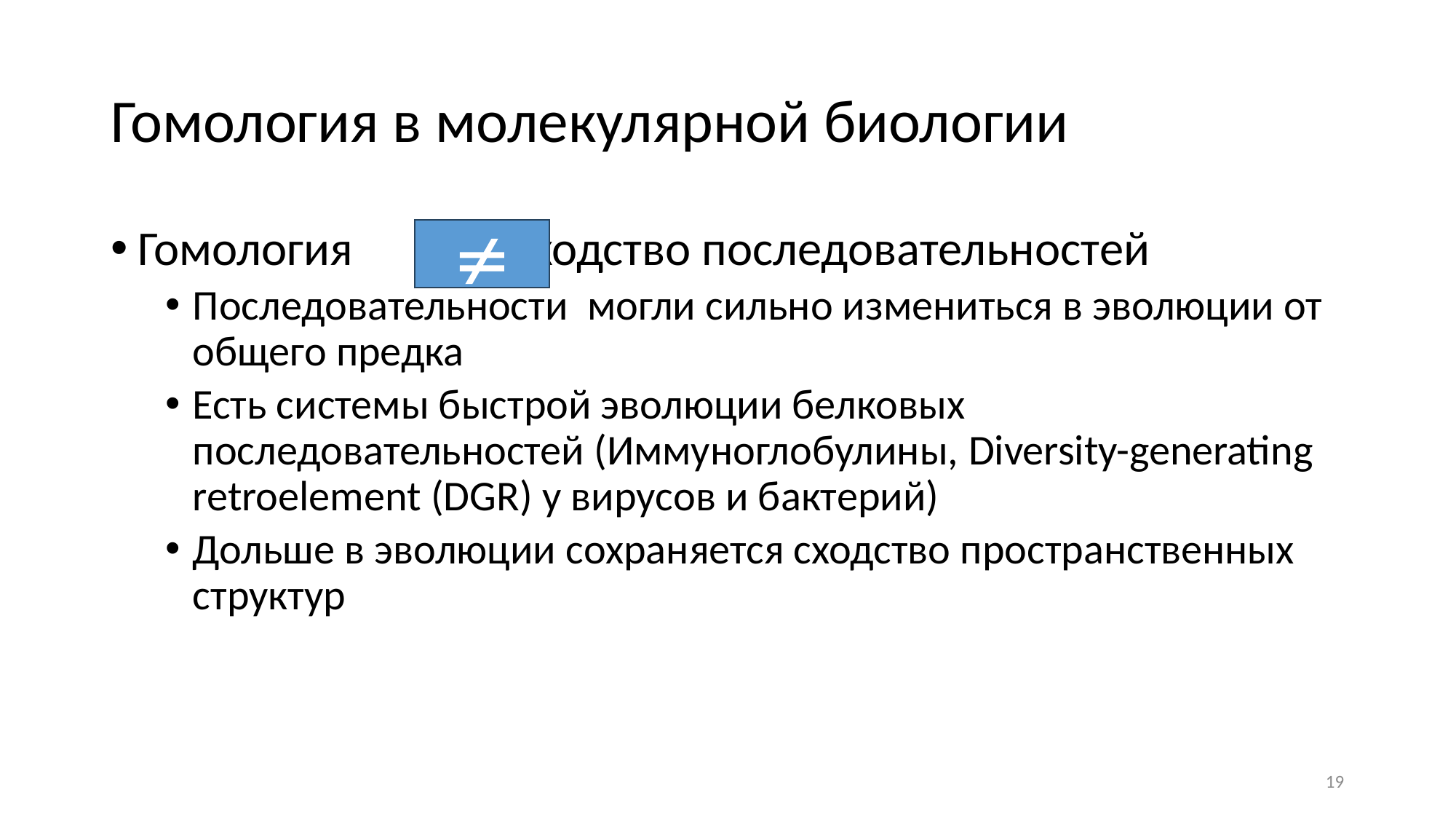

# Гомология в молекулярной биологии
Гомология              Сходство последовательностей
Последовательности  могли сильно измениться в эволюции от общего предка
Есть системы быстрой эволюции белковых последовательностей (Иммуноглобулины, Diversity-generating retroelement (DGR) у вирусов и бактерий)
Дольше в эволюции сохраняется сходство пространственных структур

≠
19